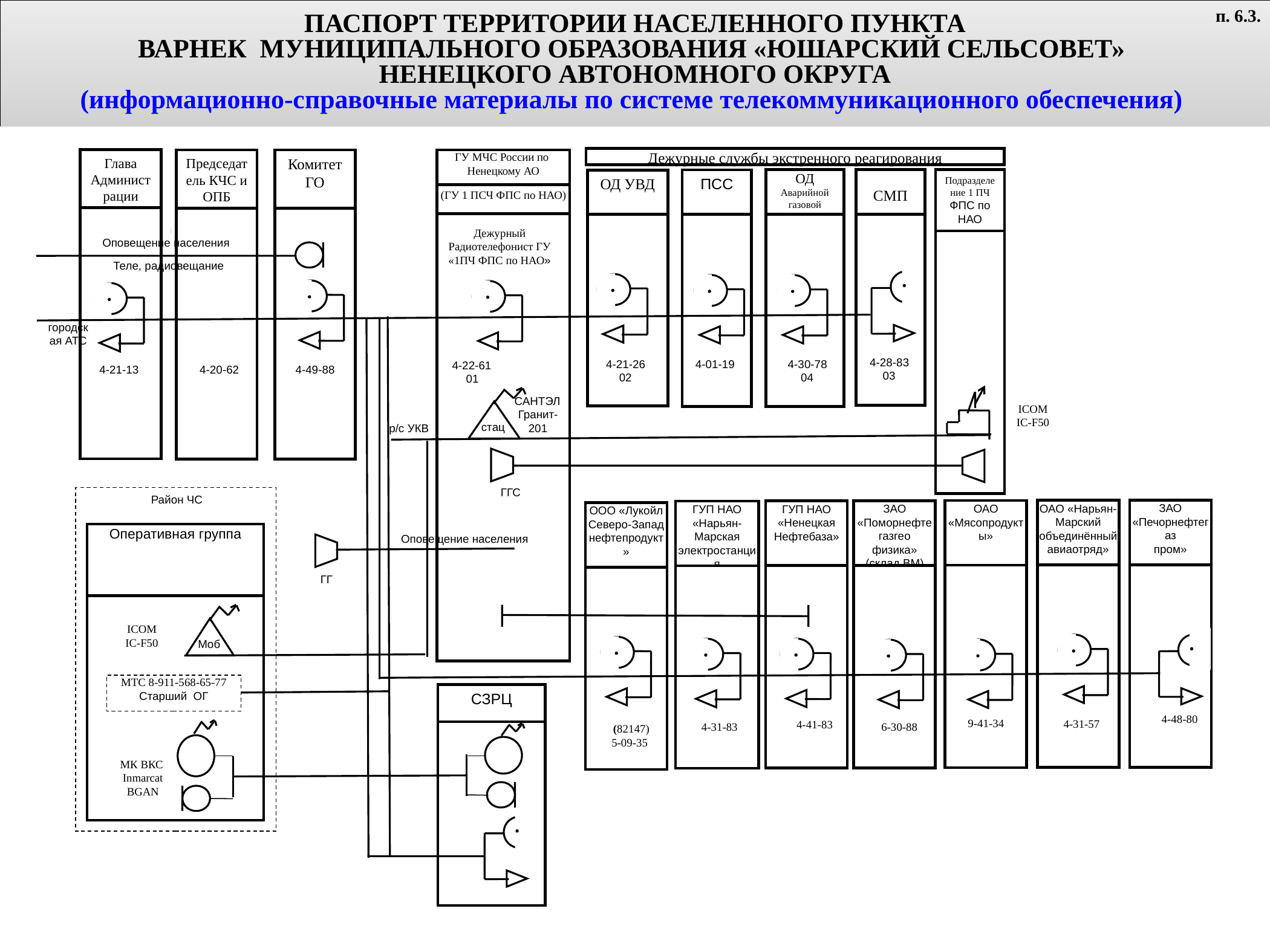

ПАСПОРТ ТЕРРИТОРИИ НАСЕЛЕННОГО ПУНКТА
ВАРНЕК  МУНИЦИПАЛЬНОГО ОБРАЗОВАНИЯ «ЮШАРСКИЙ СЕЛЬСОВЕТ»
НЕНЕЦКОГО АВТОНОМНОГО ОКРУГА
(информационно-справочные материалы по системе телекоммуникационного обеспечения)
п. 6.3.
Дежурные службы экстренного реагирования
Глава Администрации

Председатель КЧС и ОПБ

Комитет ГО

ГУ МЧС России по
Ненецкому АО

(ГУ 1 ПСЧ ФПС по НАО)

 СМП

Подразделение 1 ПЧ ФПС по НАО

ОД Аварийной газовой службы

ПСС

ОД УВД

Дежурный
Радиотелефонист ГУ «1ПЧ ФПС по НАО»
  Оповещение населения

   Теле, радиовещание

 городская АТС

  4-28-83
03
  4-01-19
  4-30-78
04
  4-21-26
02
  4-22-61
01
  4-21-13

  4-20-62

  4-49-88

стац

 САНТЭЛ
Гранит-201
ICOM
IC-F50

  р/с УКВ

 ГГС

  ГГС

  Район ЧС
ЗАО «Печорнефтегаз
пром»

ОАО «Нарьян-Марский объединённый авиаотряд»

ОАО «Мясопродукты»

ЗАО «Поморнефтегазгео физика»
(склад ВМ)

ГУП НАО «Ненецкая Нефтебаза»

ГУП НАО «Нарьян-Марская электростанция
»

ООО «Лукойл Северо-Запад нефтепродукт»

Оперативная группа

  Оповещение населения

  ГГ

Моб

ICOM
IC-F50

МТС 8-911-568-65-77
Старший  ОГ
СЗРЦ

 4-48-80
 9-41-34
 4-31-57
  4-41-83

  6-30-88
 4-31-83
 (82147) 5-09-35

 МК ВКС   Inmarcat BGAN